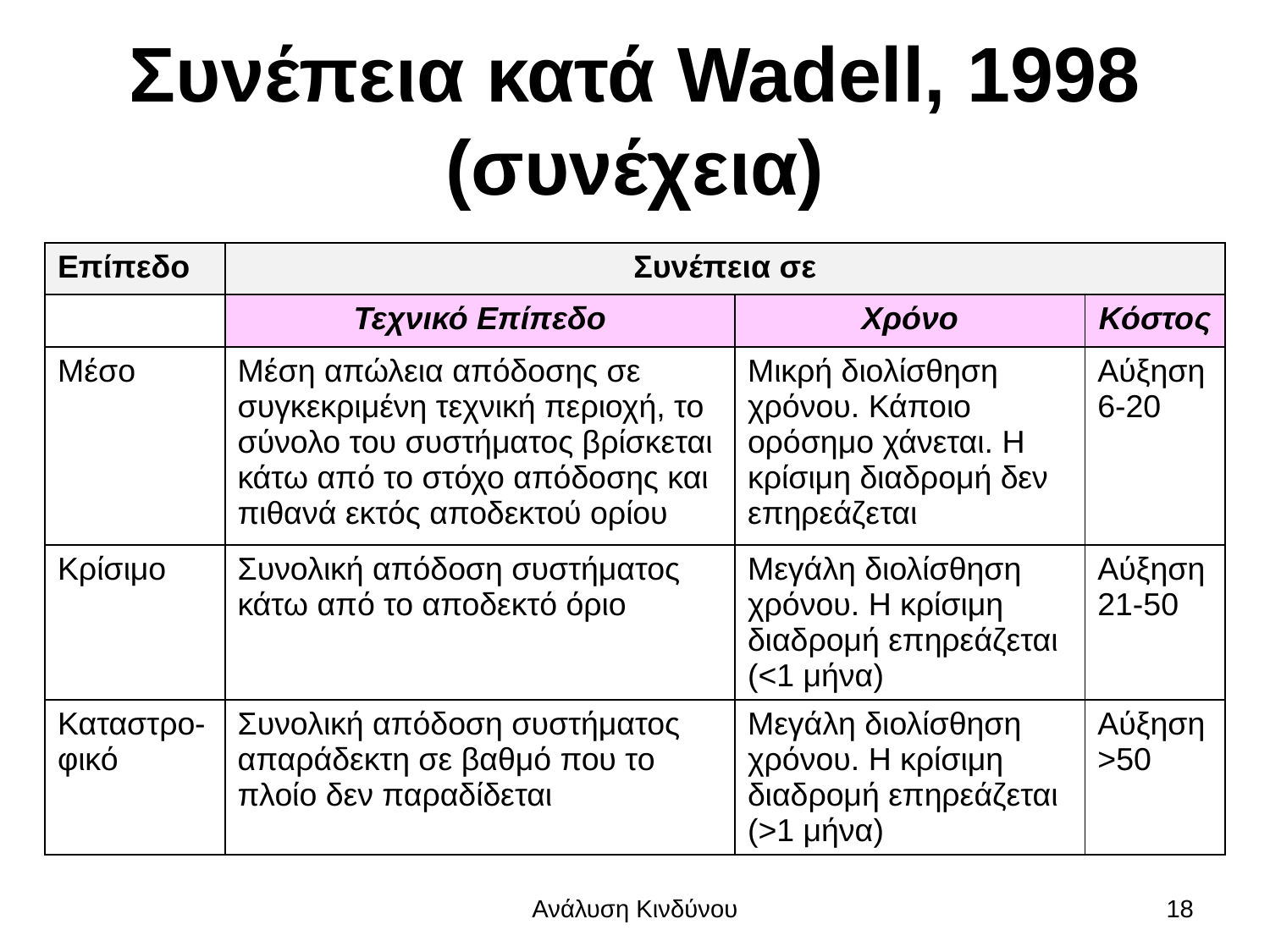

# Συνέπεια κατά Wadell, 1998 (συνέχεια)
| Επίπεδο | Συνέπεια σε |  |  |
| --- | --- | --- | --- |
|  | Τεχνικό Επίπεδο | Χρόνο | Κόστος |
| Μέσο | Μέση απώλεια απόδοσης σε συγκεκριμένη τεχνική περιοχή, το σύνολο του συστήματος βρίσκεται κάτω από το στόχο απόδοσης και πιθανά εκτός αποδεκτού ορίου | Μικρή διολίσθηση χρόνου. Κάποιο ορόσημο χάνεται. Η κρίσιμη διαδρομή δεν επηρεάζεται | Αύξηση 6-20 |
| Κρίσιμο | Συνολική απόδοση συστήματος κάτω από το αποδεκτό όριο | Μεγάλη διολίσθηση χρόνου. Η κρίσιμη διαδρομή επηρεάζεται (<1 μήνα) | Αύξηση 21-50 |
| Καταστρο-φικό | Συνολική απόδοση συστήματος απαράδεκτη σε βαθμό που το πλοίο δεν παραδίδεται | Μεγάλη διολίσθηση χρόνου. Η κρίσιμη διαδρομή επηρεάζεται (>1 μήνα) | Αύξηση >50 |
Ανάλυση Κινδύνου
18